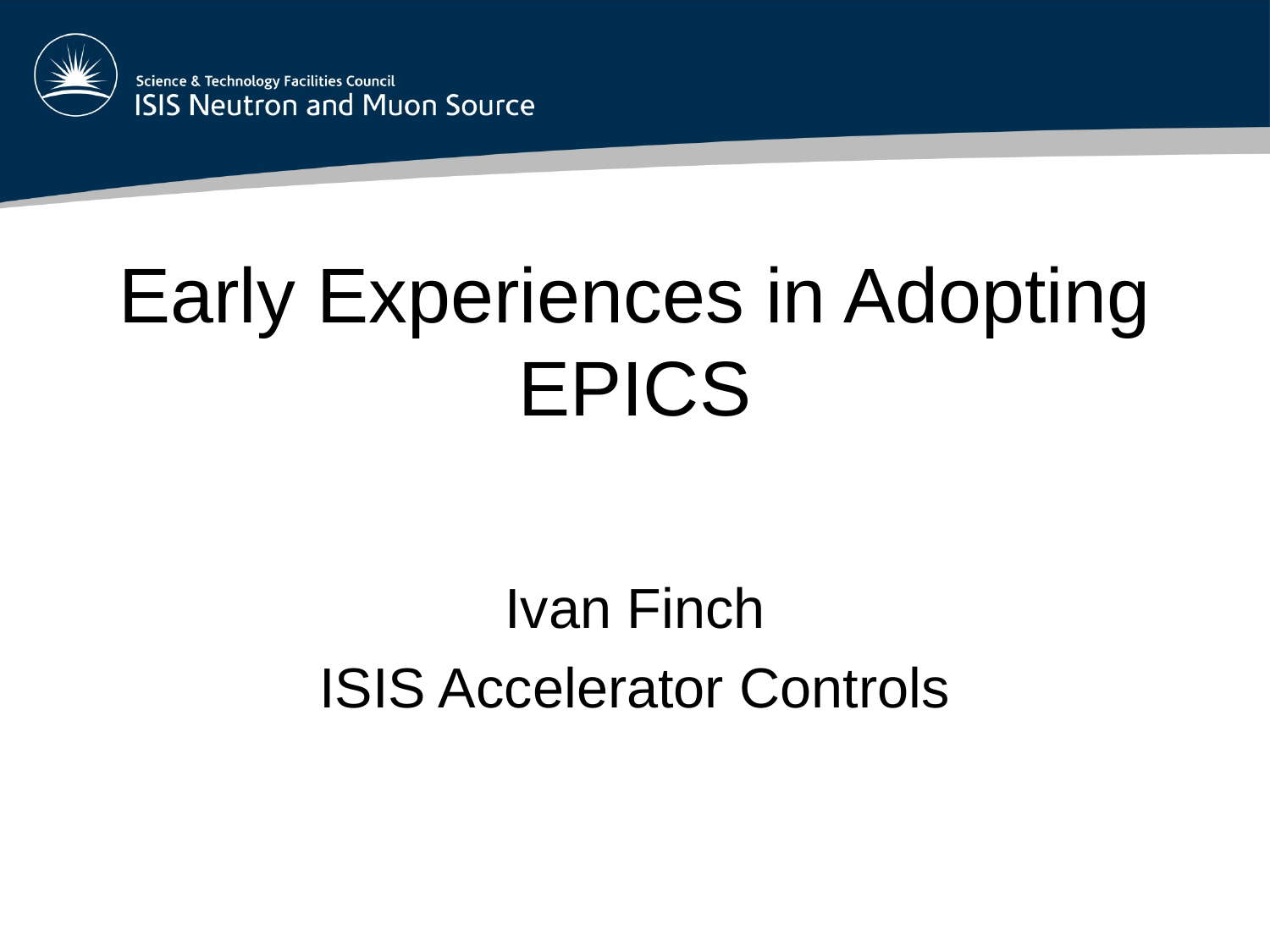

# Early Experiences in Adopting EPICS
Ivan Finch
ISIS Accelerator Controls